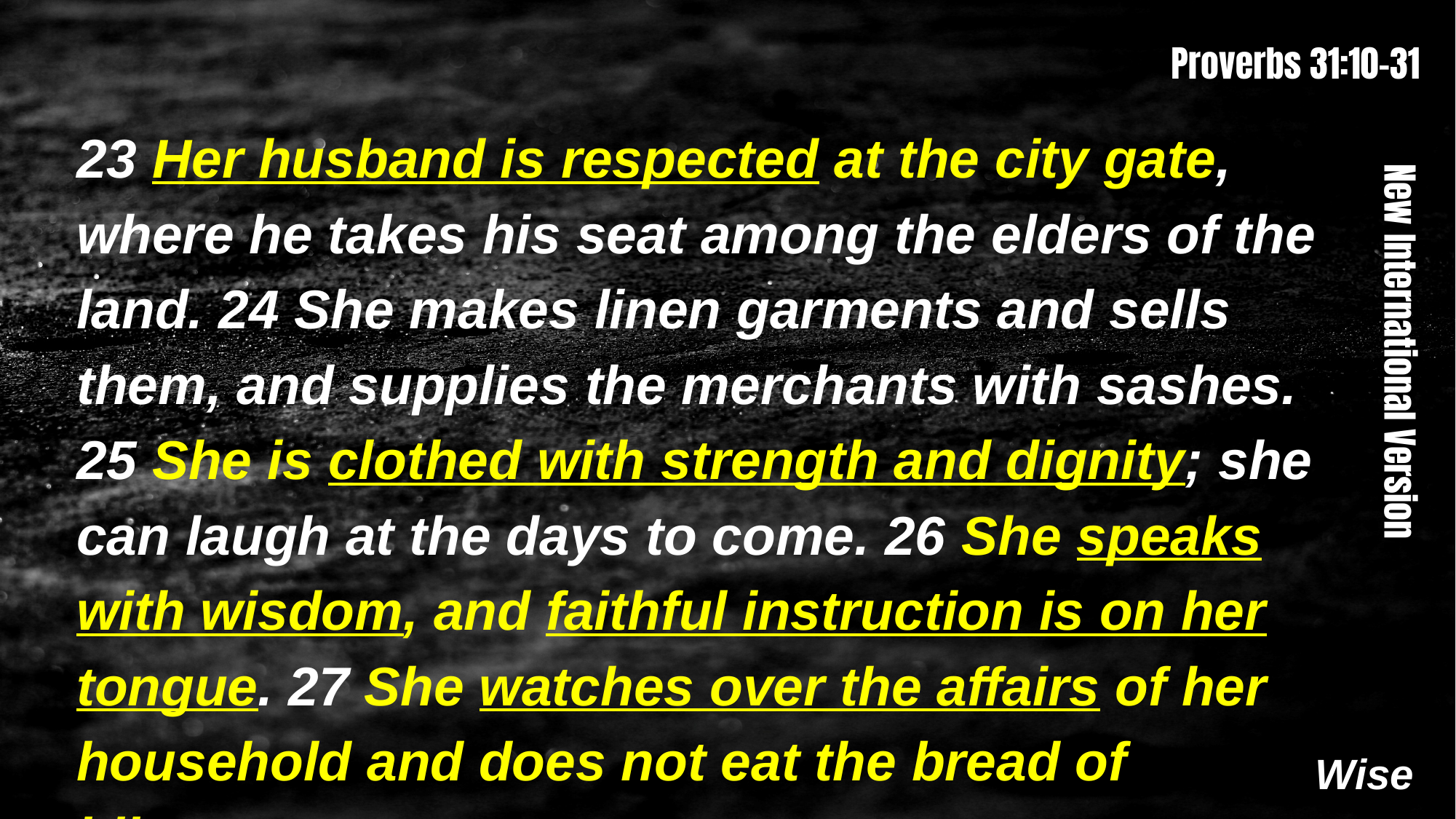

Proverbs 31:10-31
23 Her husband is respected at the city gate, where he takes his seat among the elders of the land. 24 She makes linen garments and sells them, and supplies the merchants with sashes. 25 She is clothed with strength and dignity; she can laugh at the days to come. 26 She speaks with wisdom, and faithful instruction is on her tongue. 27 She watches over the affairs of her household and does not eat the bread of idleness.
New International Version
Wise